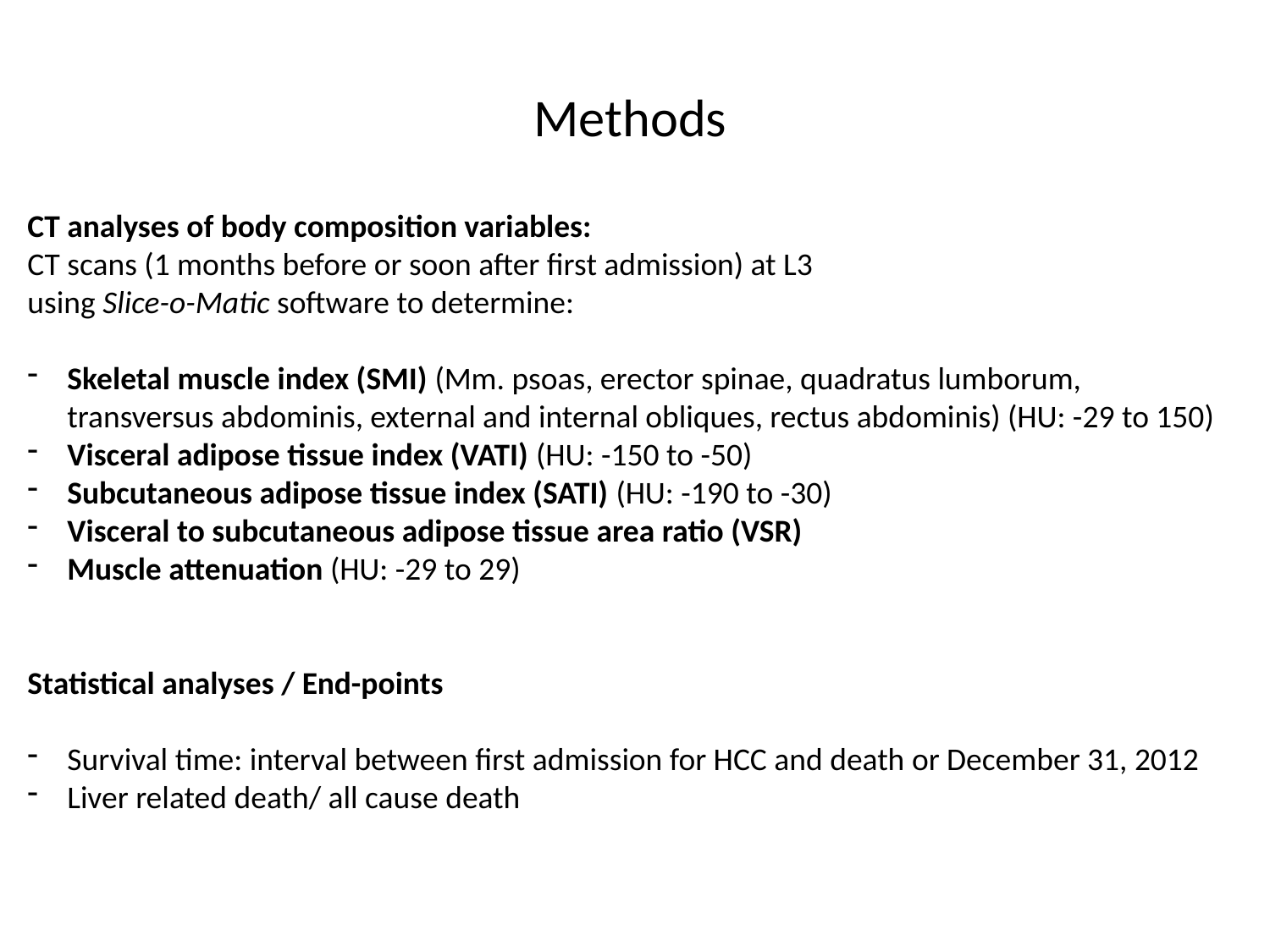

# Methods
CT analyses of body composition variables:
CT scans (1 months before or soon after first admission) at L3
using Slice-o-Matic software to determine:

Skeletal muscle index (SMI) (Mm. psoas, erector spinae, quadratus lumborum, transversus abdominis, external and internal obliques, rectus abdominis) (HU: -29 to 150)
Visceral adipose tissue index (VATI) (HU: -150 to -50)
Subcutaneous adipose tissue index (SATI) (HU: -190 to -30)
Visceral to subcutaneous adipose tissue area ratio (VSR)
Muscle attenuation (HU: -29 to 29)

Statistical analyses / End-points

Survival time: interval between first admission for HCC and death or December 31, 2012
Liver related death/ all cause death